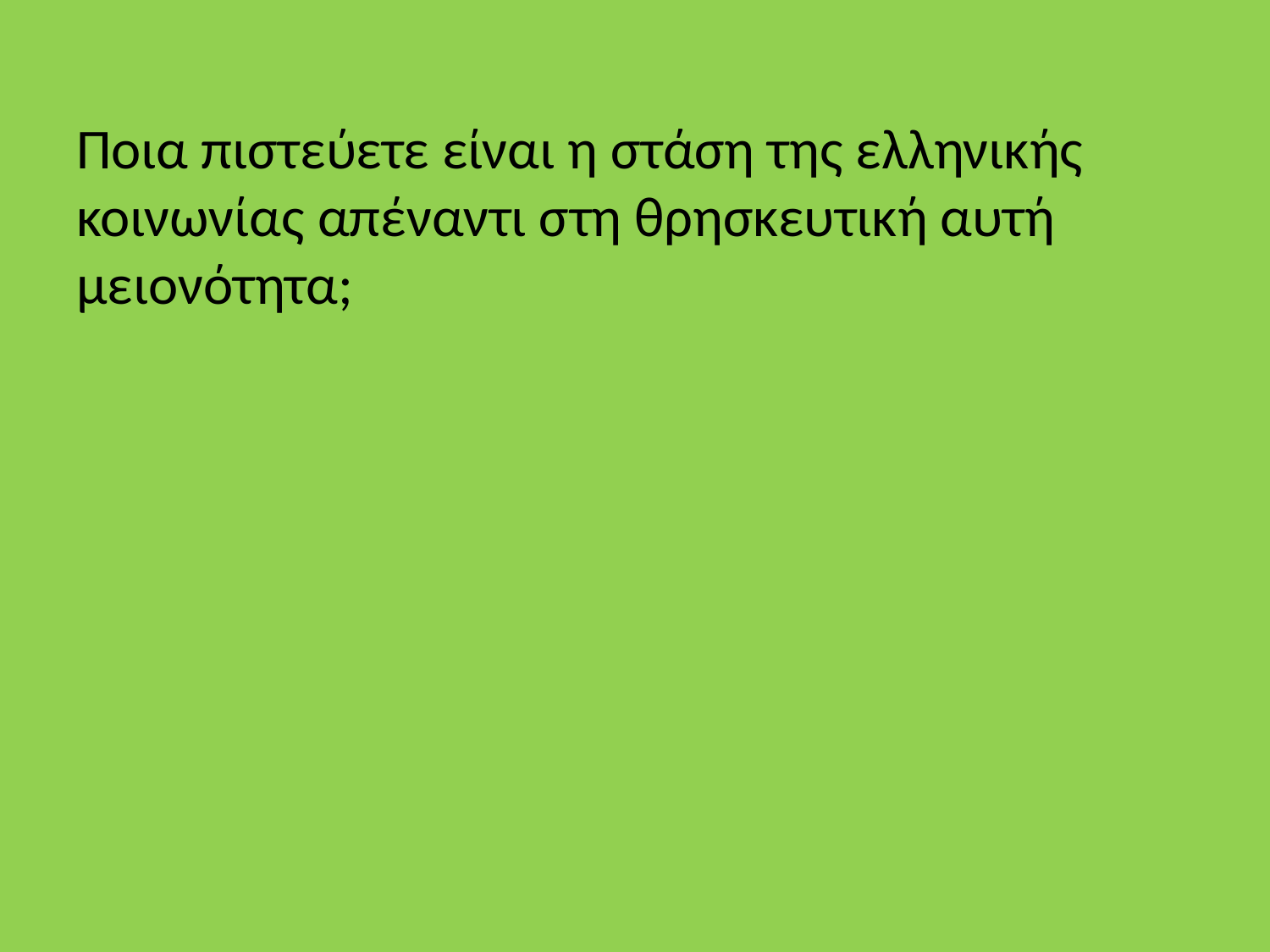

Ποια πιστεύετε είναι η στάση της ελληνικής κοινωνίας απέναντι στη θρησκευτική αυτή μειονότητα;